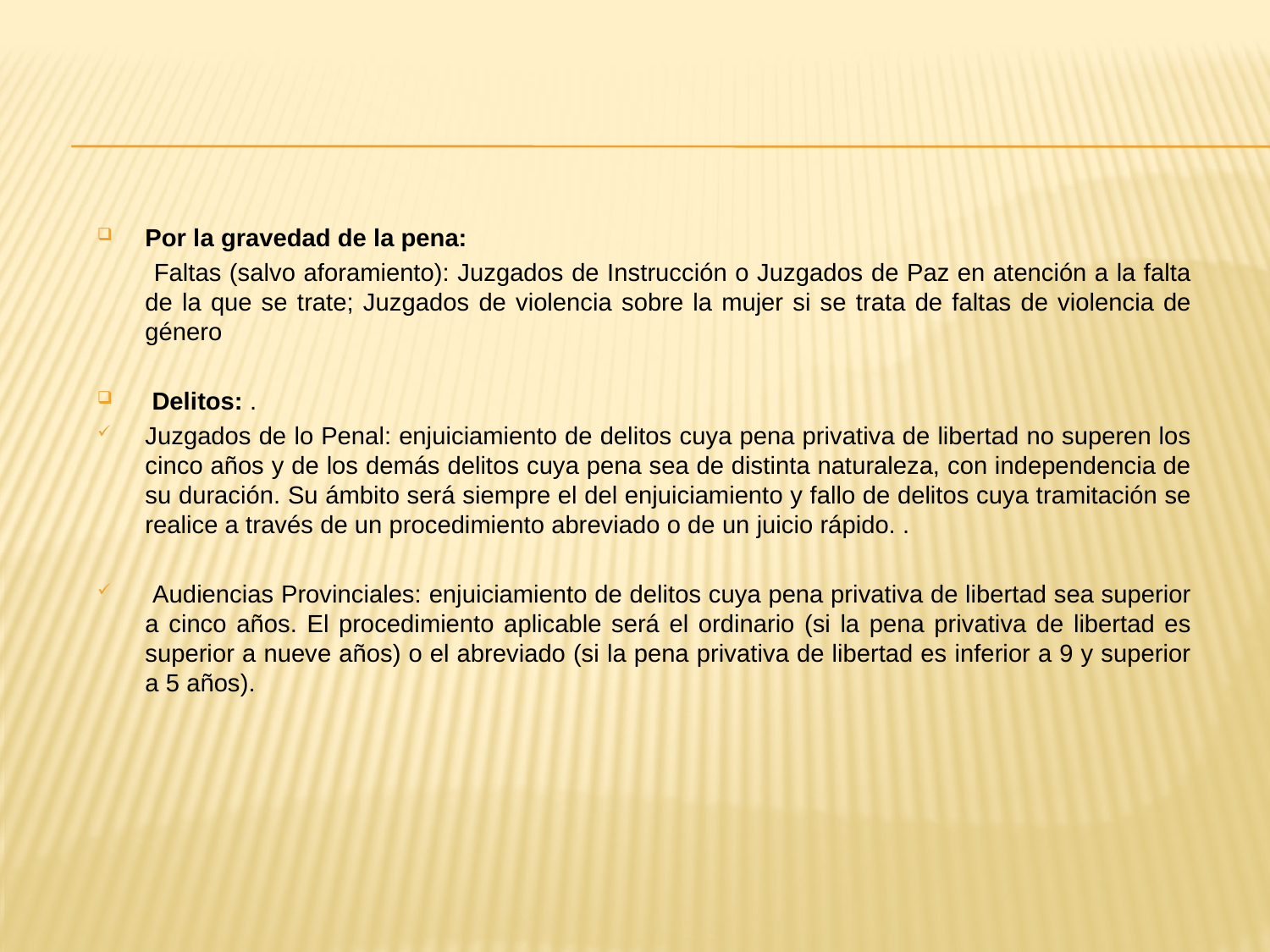

Por la gravedad de la pena:
       Faltas (salvo aforamiento): Juzgados de Instrucción o Juzgados de Paz en atención a la falta de la que se trate; Juzgados de violencia sobre la mujer si se trata de faltas de violencia de género

 Delitos: .
Juzgados de lo Penal: enjuiciamiento de delitos cuya pena privativa de libertad no superen los cinco años y de los demás delitos cuya pena sea de distinta naturaleza, con independencia de su duración. Su ámbito será siempre el del enjuiciamiento y fallo de delitos cuya tramitación se realice a través de un procedimiento abreviado o de un juicio rápido. .

 Audiencias Provinciales: enjuiciamiento de delitos cuya pena privativa de libertad sea superior a cinco años. El procedimiento aplicable será el ordinario (si la pena privativa de libertad es superior a nueve años) o el abreviado (si la pena privativa de libertad es inferior a 9 y superior a 5 años).